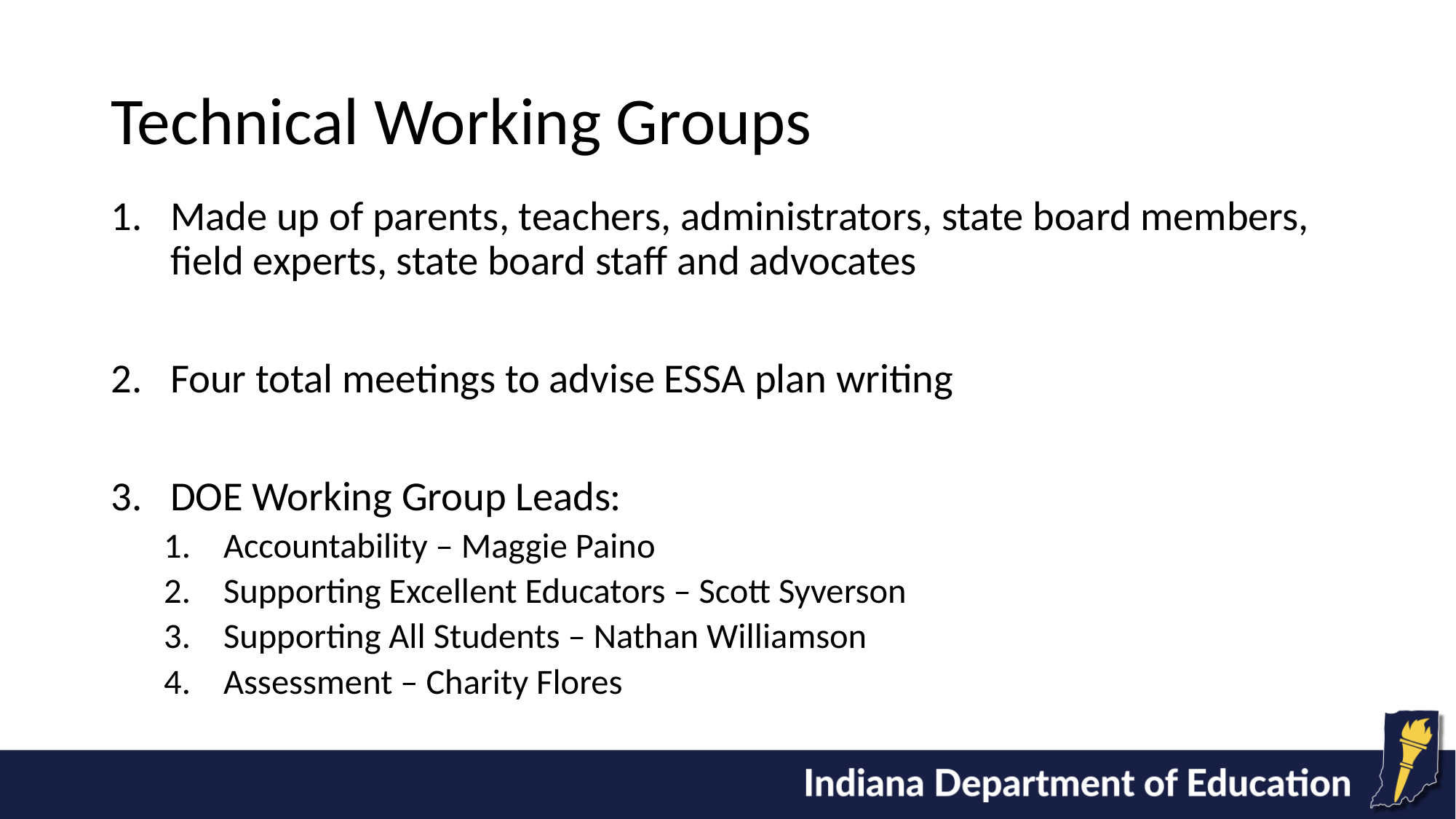

# Technical Working Groups
Made up of parents, teachers, administrators, state board members, field experts, state board staff and advocates

Four total meetings to advise ESSA plan writing

DOE Working Group Leads:
Accountability – Maggie Paino
Supporting Excellent Educators – Scott Syverson
Supporting All Students – Nathan Williamson
Assessment – Charity Flores